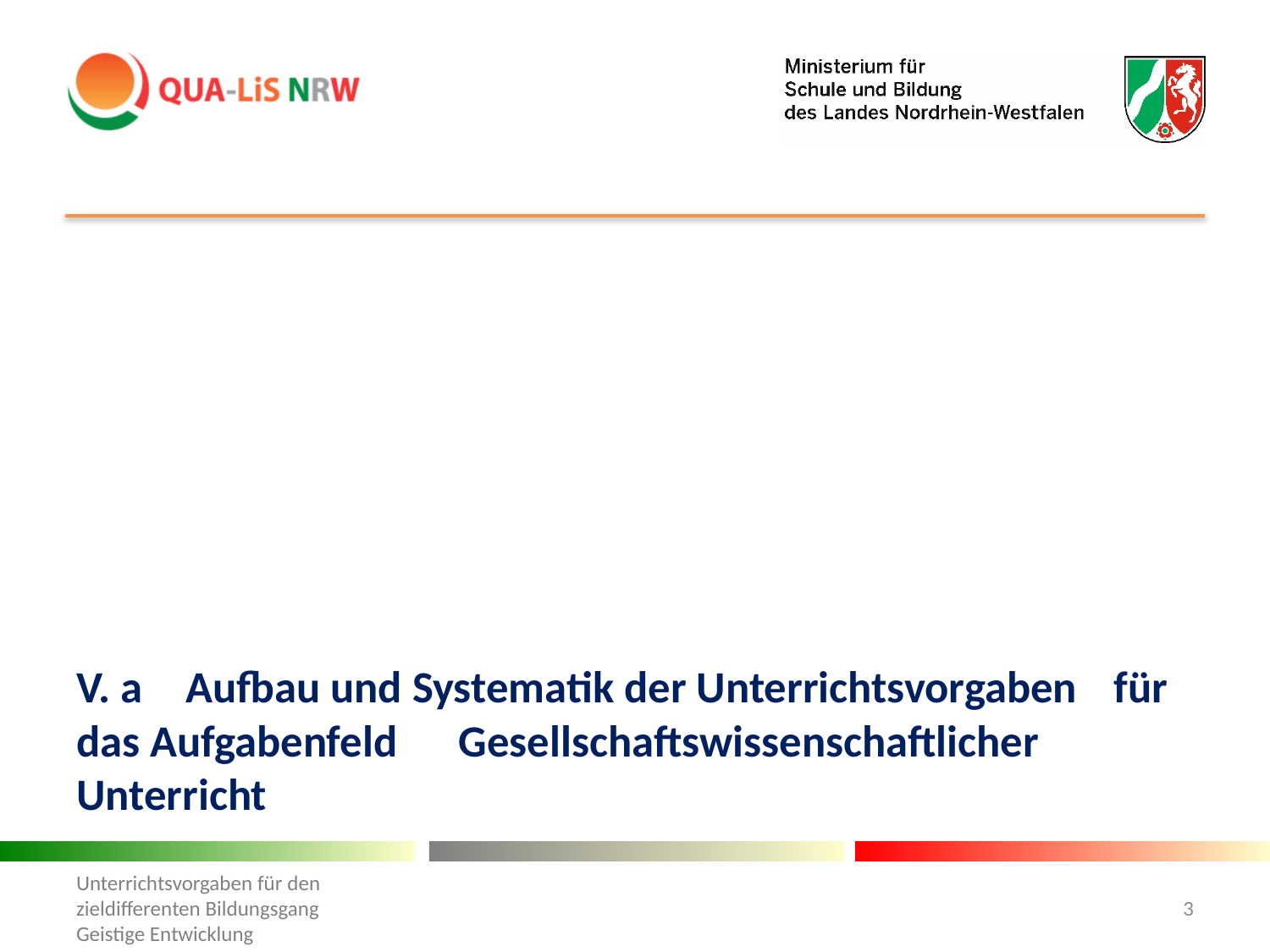

V. a	Aufbau und Systematik der Unterrichtsvorgaben 	für das Aufgabenfeld 	Gesellschaftswissenschaftlicher Unterricht
Unterrichtsvorgaben für den
zieldifferenten Bildungsgang
Geistige Entwicklung
3